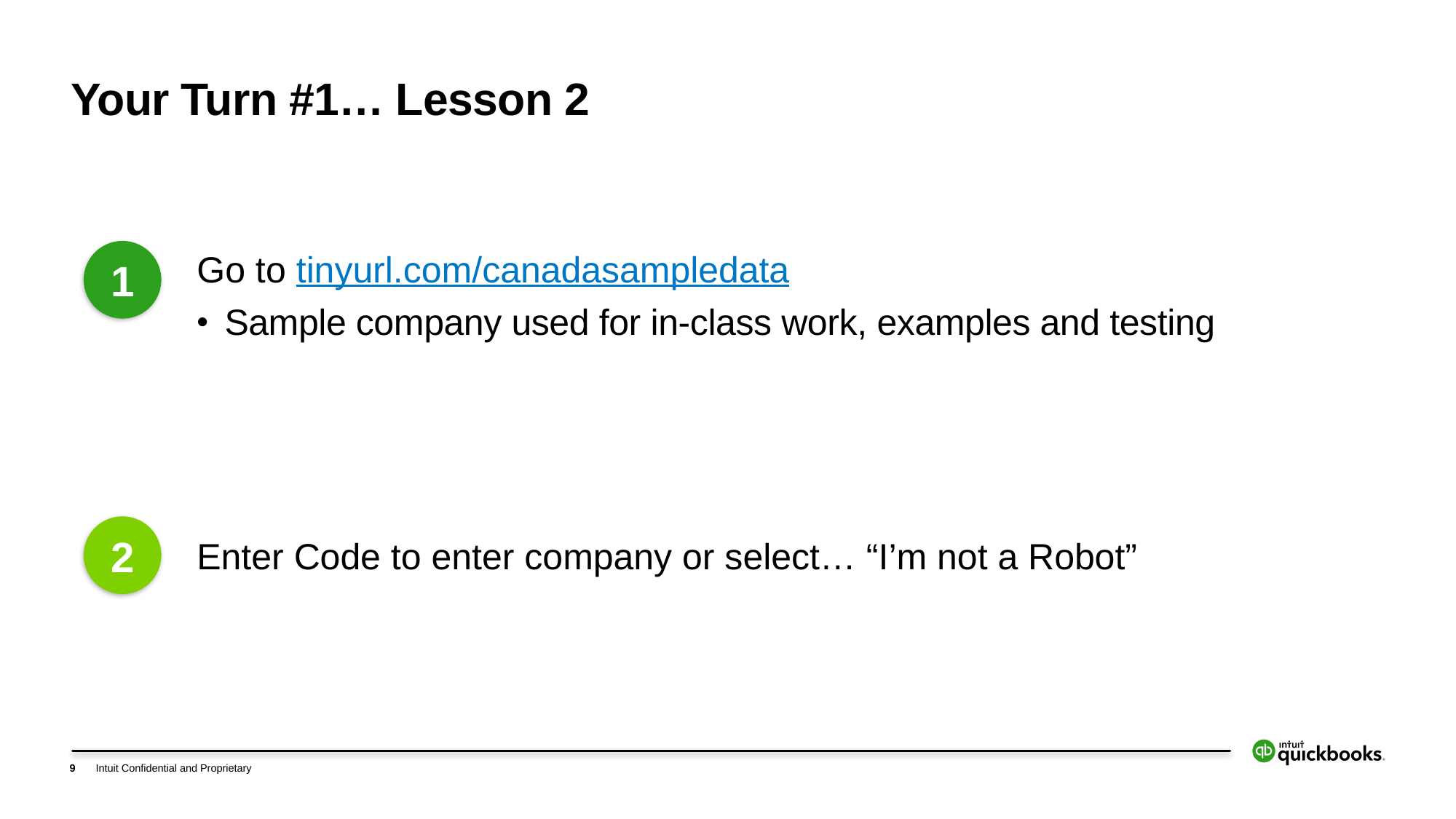

# Your Turn #1… Lesson 2
1
Go to tinyurl.com/canadasampledata
Sample company used for in-class work, examples and testing
2
Enter Code to enter company or select… “I’m not a Robot”